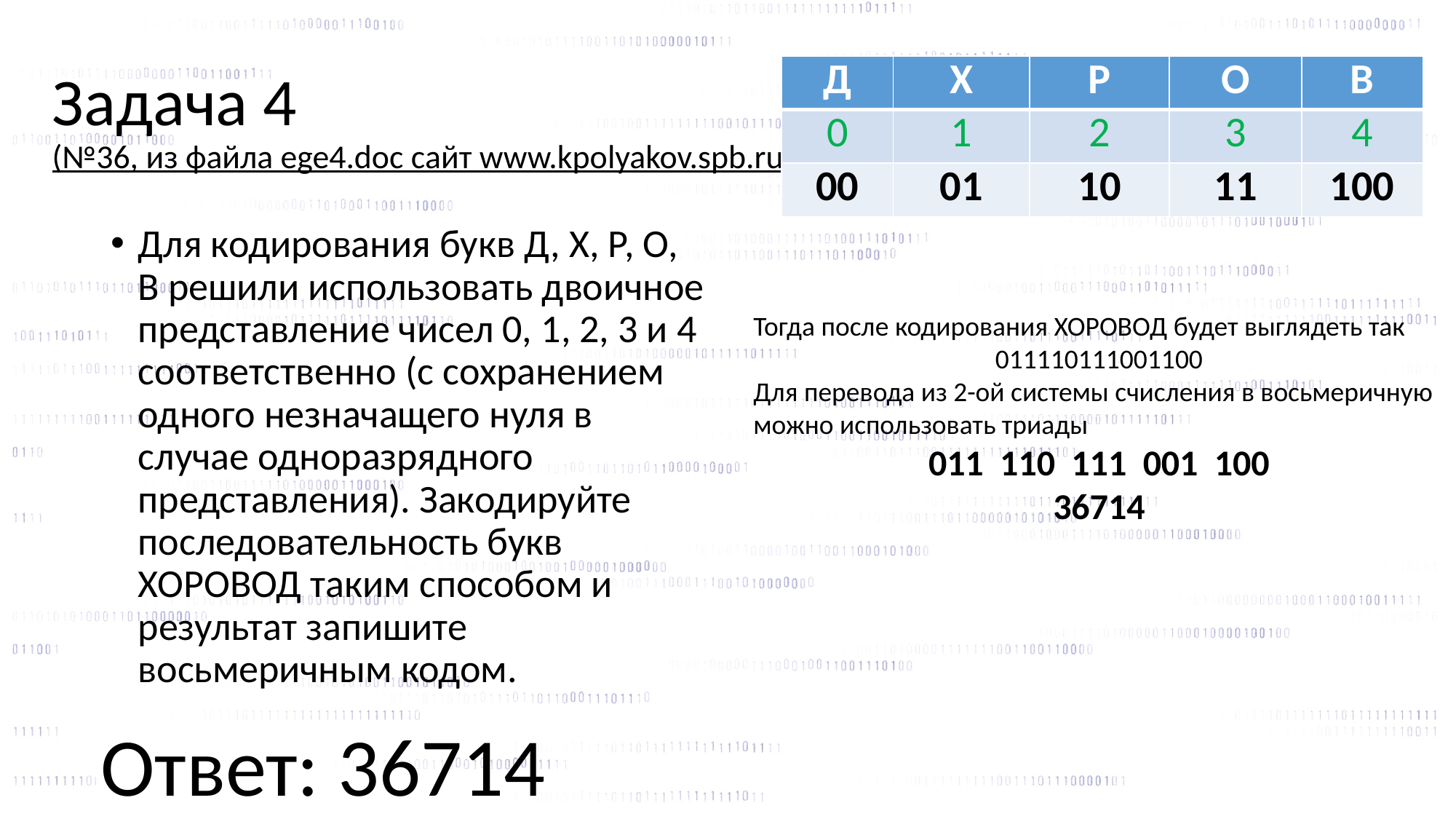

# Задача 4 (№36, из файла ege4.doc сайт www.kpolyakov.spb.ru)
| Д | Х | Р | О | В |
| --- | --- | --- | --- | --- |
| 0 | 1 | 2 | 3 | 4 |
| 00 | 01 | 10 | 11 | 100 |
Для кодирования букв Д, X, Р, О, В решили использовать двоичное представление чисел 0, 1, 2, 3 и 4 соответственно (с сохранением одного незначащего нуля в случае одноразрядного представления). Закодируйте последовательность букв ХОРОВОД таким способом и результат запишите восьмеричным кодом.
Тогда после кодирования ХОРОВОД будет выглядеть так
011110111001100
Для перевода из 2-ой системы счисления в восьмеричную можно использовать триады
011  110  111  001  100
36714

Ответ: 36714